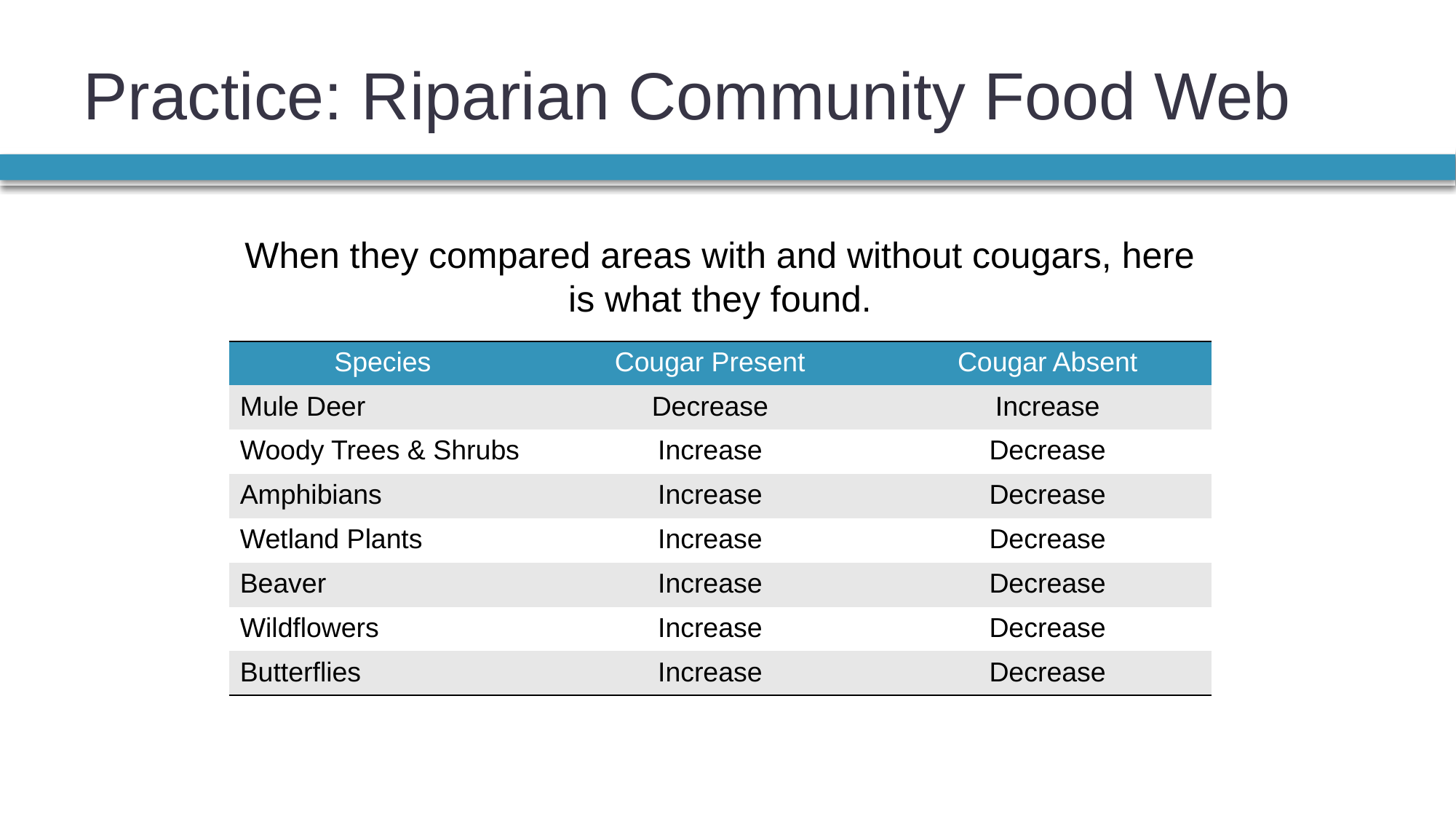

# Practice: Riparian Community Food Web
When they compared areas with and without cougars, here is what they found.
| Species | Cougar Present | Cougar Absent |
| --- | --- | --- |
| Mule Deer | Decrease | Increase |
| Woody Trees & Shrubs | Increase | Decrease |
| Amphibians | Increase | Decrease |
| Wetland Plants | Increase | Decrease |
| Beaver | Increase | Decrease |
| Wildflowers | Increase | Decrease |
| Butterflies | Increase | Decrease |